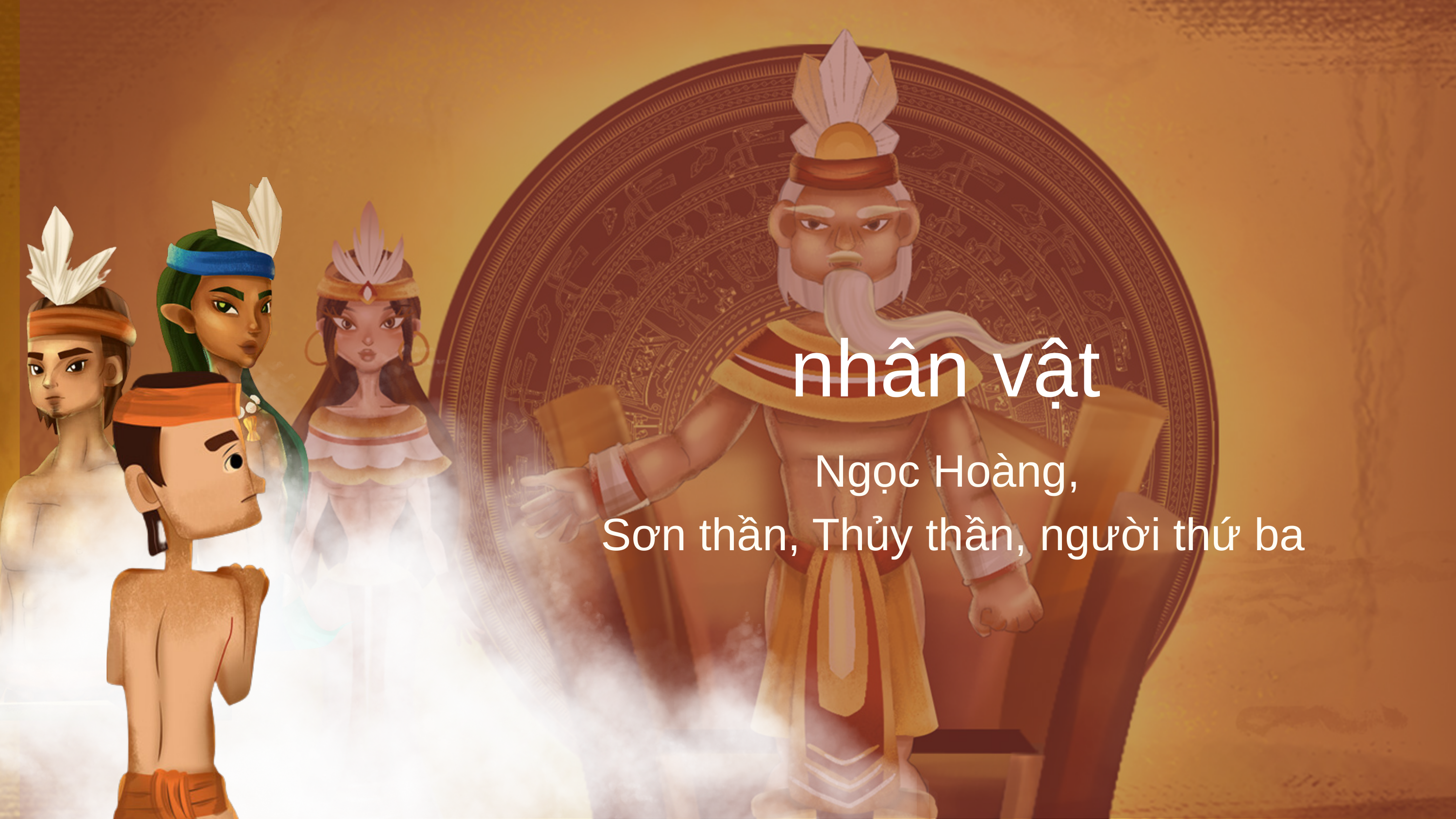

nhân vật

Ngọc Hoàng,
Sơn thần, Thủy thần, người thứ ba